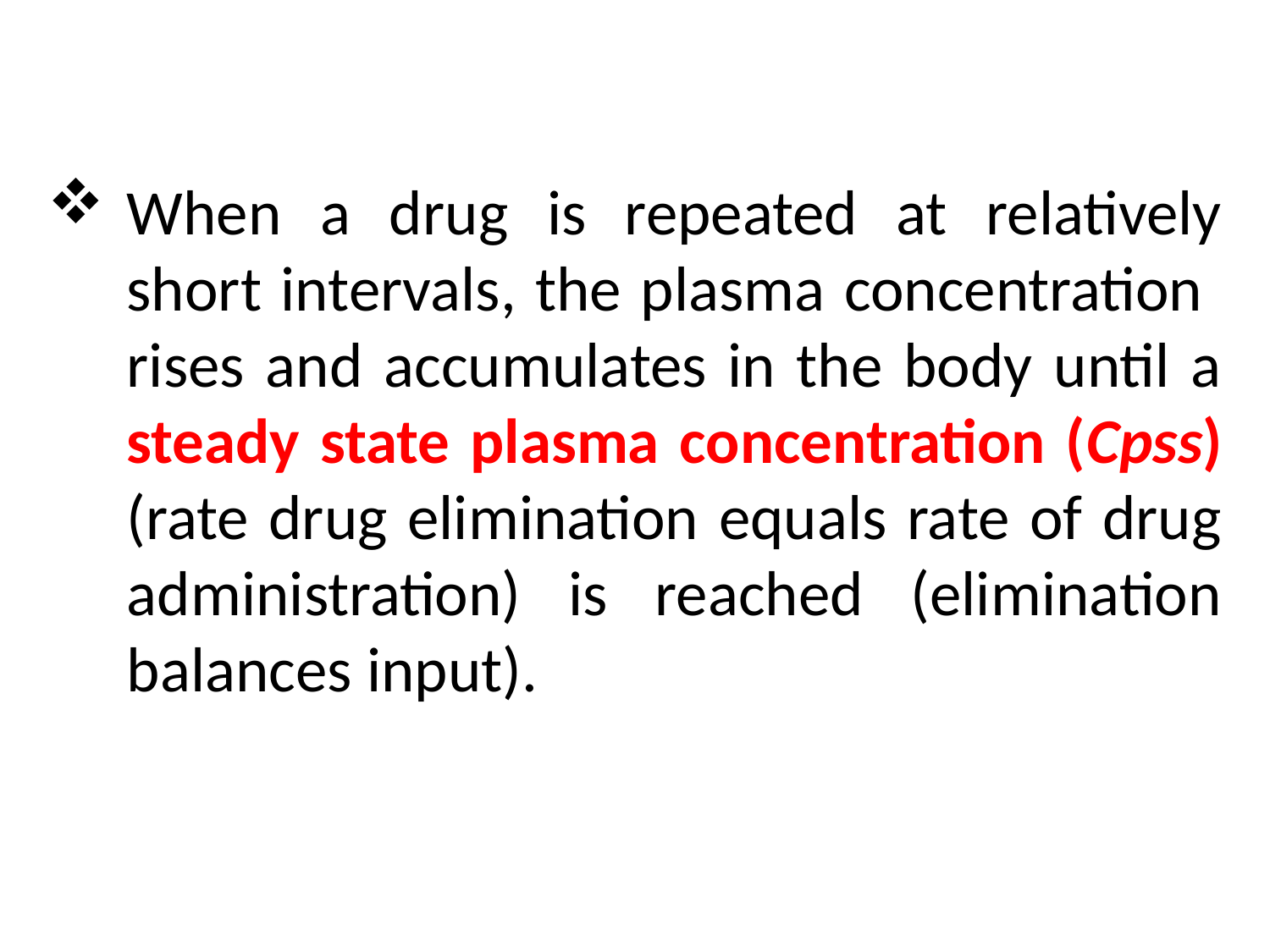

When a drug is repeated at relatively short intervals, the plasma concentration  rises and accumulates in the body until a steady state plasma concentration (Cpss) (rate drug elimination equals rate of drug administration) is reached (elimination balances input).